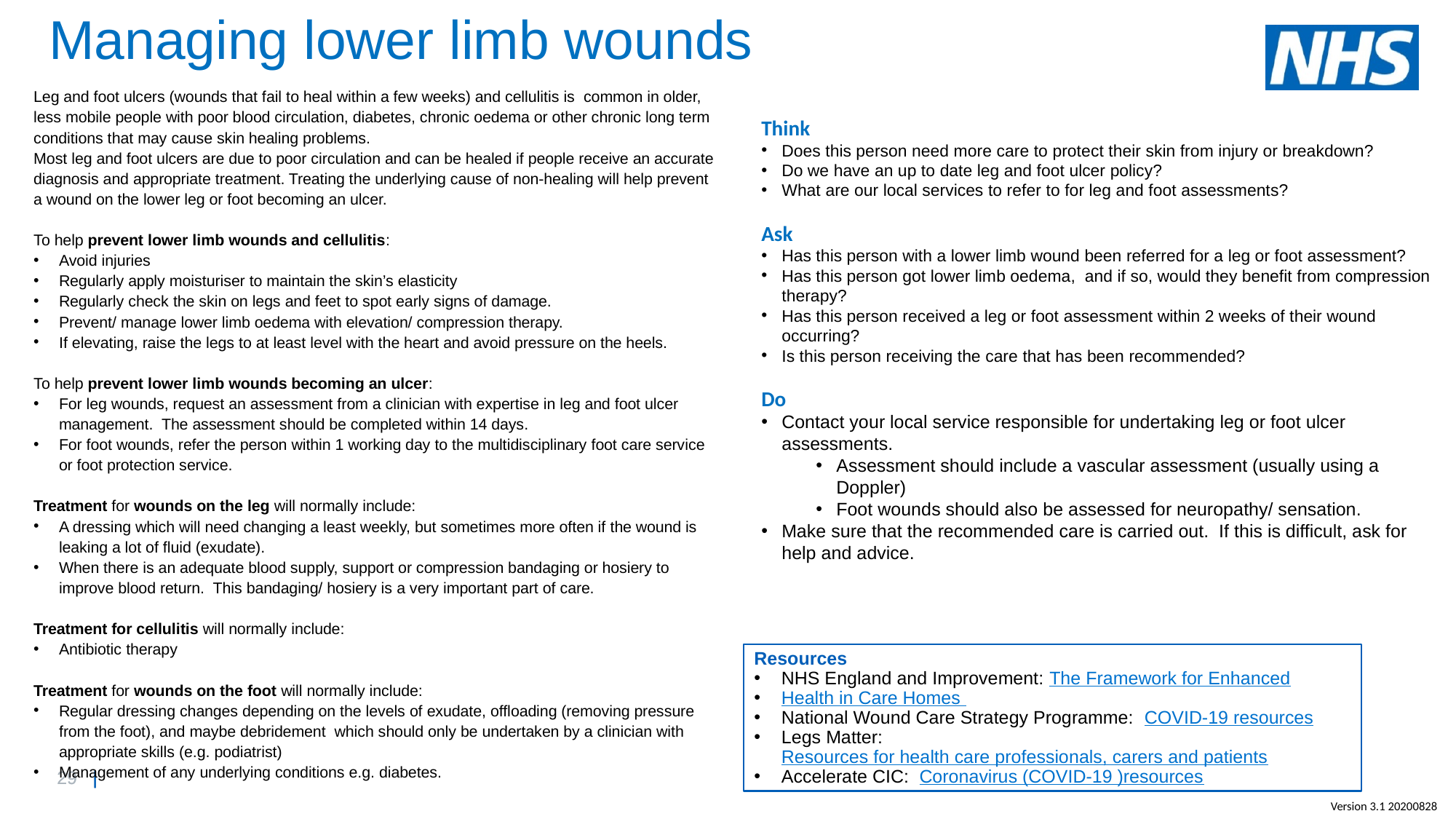

# Managing lower limb wounds
Leg and foot ulcers (wounds that fail to heal within a few weeks) and cellulitis is  common in older, less mobile people with poor blood circulation, diabetes, chronic oedema or other chronic long term conditions that may cause skin healing problems.
Most leg and foot ulcers are due to poor circulation and can be healed if people receive an accurate diagnosis and appropriate treatment. Treating the underlying cause of non-healing will help prevent a wound on the lower leg or foot becoming an ulcer.

To help prevent lower limb wounds and cellulitis:
Avoid injuries
Regularly apply moisturiser to maintain the skin’s elasticity
Regularly check the skin on legs and feet to spot early signs of damage.
Prevent/ manage lower limb oedema with elevation/ compression therapy.
If elevating, raise the legs to at least level with the heart and avoid pressure on the heels.

To help prevent lower limb wounds becoming an ulcer:
For leg wounds, request an assessment from a clinician with expertise in leg and foot ulcer management.  The assessment should be completed within 14 days.
For foot wounds, refer the person within 1 working day to the multidisciplinary foot care service or foot protection service.

Treatment for wounds on the leg will normally include:
A dressing which will need changing a least weekly, but sometimes more often if the wound is leaking a lot of fluid (exudate).
When there is an adequate blood supply, support or compression bandaging or hosiery to improve blood return.  This bandaging/ hosiery is a very important part of care.

Treatment for cellulitis will normally include:
Antibiotic therapy

Treatment for wounds on the foot will normally include:
Regular dressing changes depending on the levels of exudate, offloading (removing pressure from the foot), and maybe debridement  which should only be undertaken by a clinician with appropriate skills (e.g. podiatrist)
Management of any underlying conditions e.g. diabetes.

Think
Does this person need more care to protect their skin from injury or breakdown?
Do we have an up to date leg and foot ulcer policy?
What are our local services to refer to for leg and foot assessments?

Ask
Has this person with a lower limb wound been referred for a leg or foot assessment?
Has this person got lower limb oedema,  and if so, would they benefit from compression therapy?
Has this person received a leg or foot assessment within 2 weeks of their wound occurring?
Is this person receiving the care that has been recommended?

Do
Contact your local service responsible for undertaking leg or foot ulcer assessments.
Assessment should include a vascular assessment (usually using a Doppler)
Foot wounds should also be assessed for neuropathy/ sensation.
Make sure that the recommended care is carried out.  If this is difficult, ask for help and advice.
Resources
NHS England and Improvement: The Framework for Enhanced
Health in Care Homes
National Wound Care Strategy Programme:  COVID-19 resources
Legs Matter: Resources for health care professionals, carers and patients
Accelerate CIC:  Coronavirus (COVID-19 )resources
Version 3.1 20200828